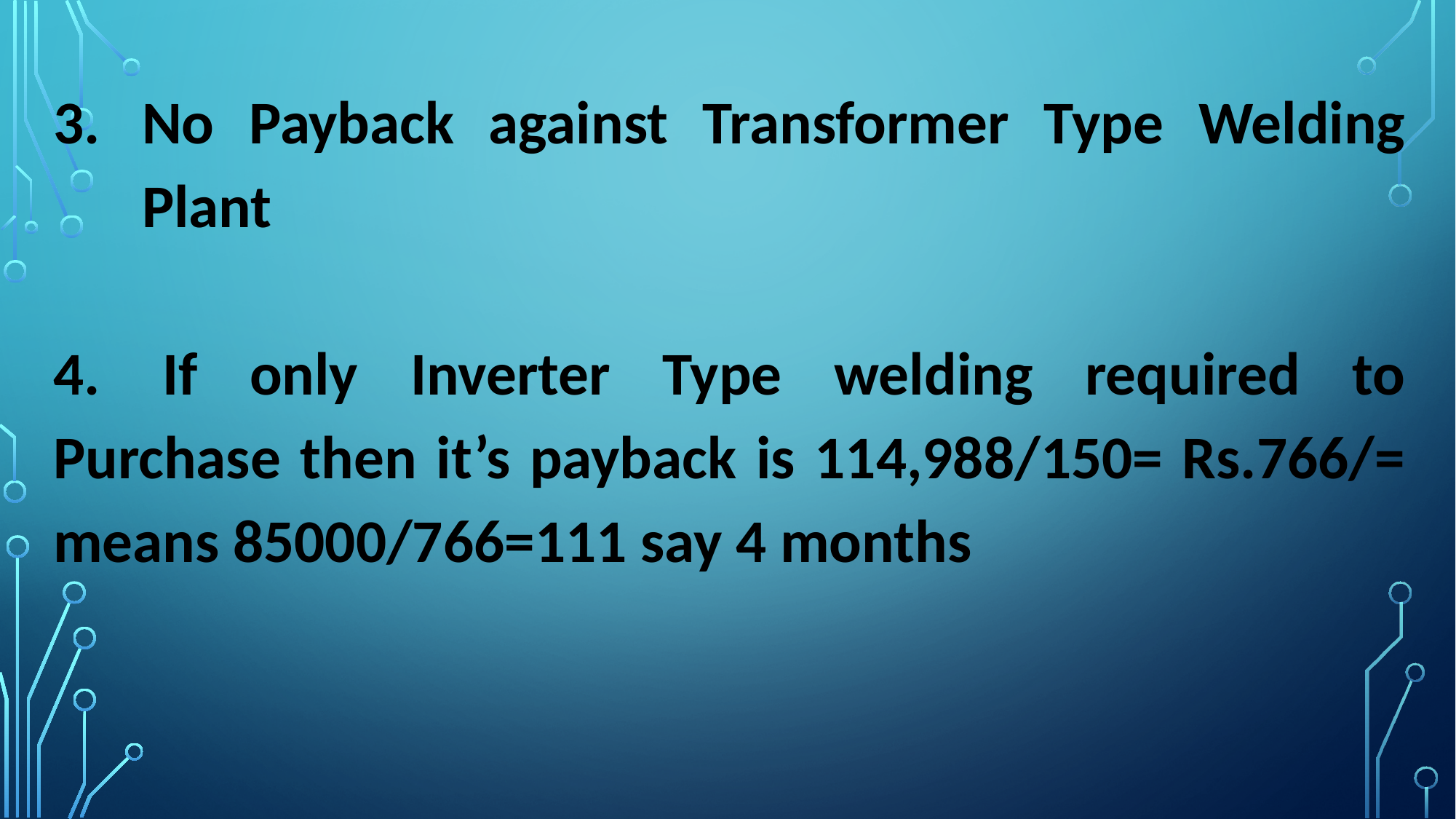

No Payback against Transformer Type Welding Plant

4.	If only Inverter Type welding required to Purchase then it’s payback is 114,988/150= Rs.766/= means 85000/766=111 say 4 months